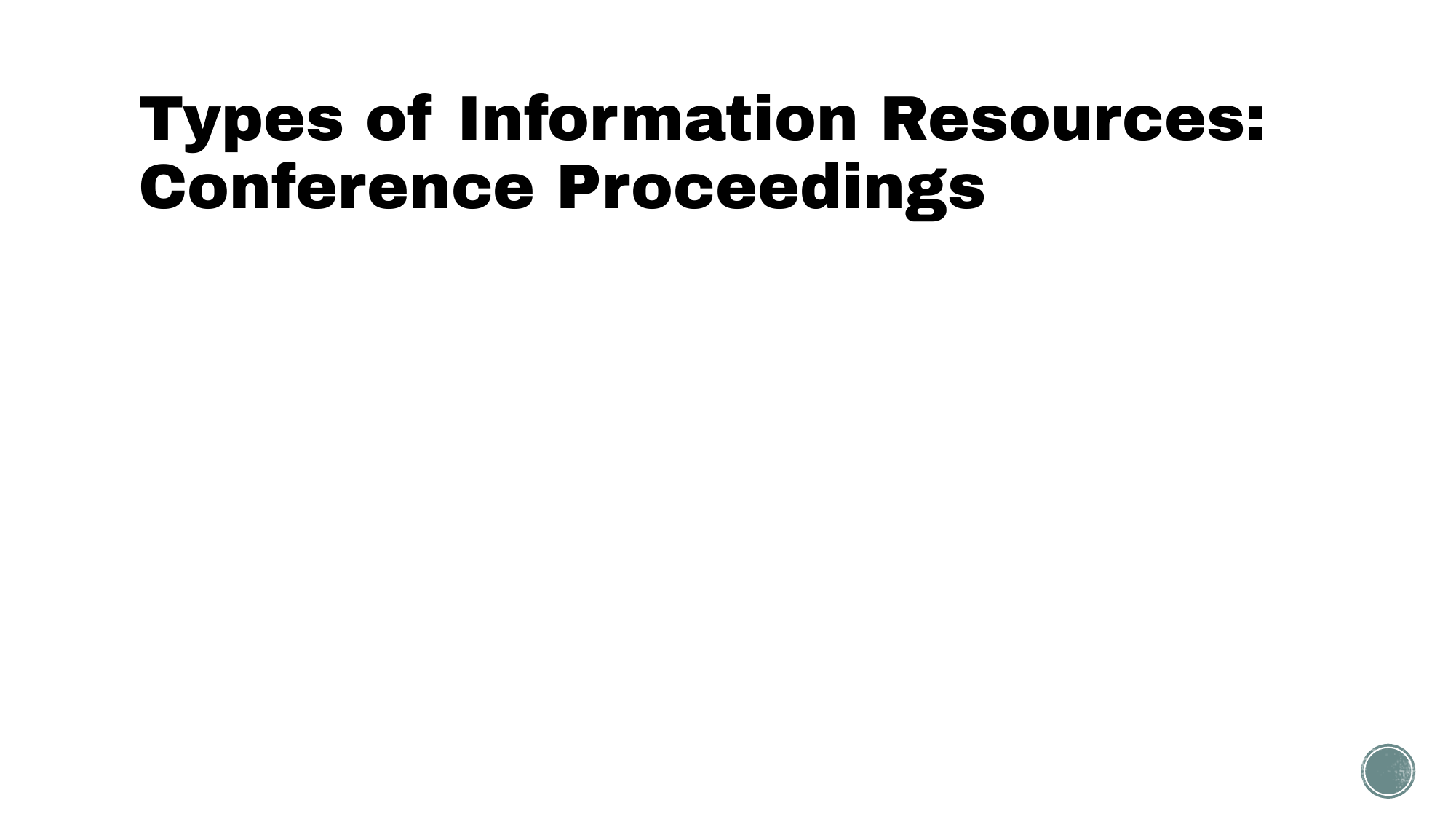

# Types of Information Resources: Conference Proceedings